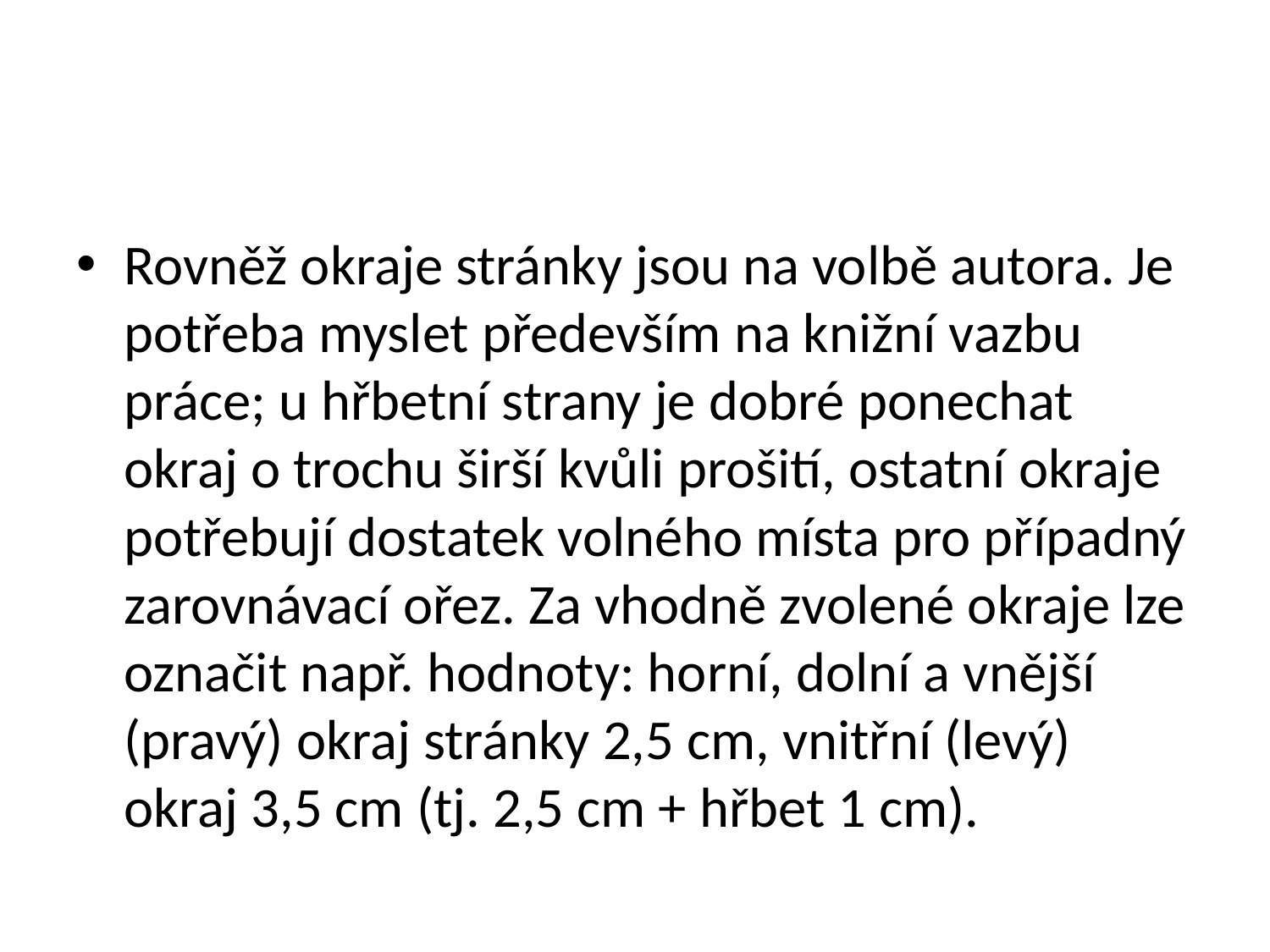

#
Rovněž okraje stránky jsou na volbě autora. Je potřeba myslet především na knižní vazbu práce; u hřbetní strany je dobré ponechat okraj o trochu širší kvůli prošití, ostatní okraje potřebují dostatek volného místa pro případný zarovnávací ořez. Za vhodně zvolené okraje lze označit např. hodnoty: horní, dolní a vnější (pravý) okraj stránky 2,5 cm, vnitřní (levý) okraj 3,5 cm (tj. 2,5 cm + hřbet 1 cm).